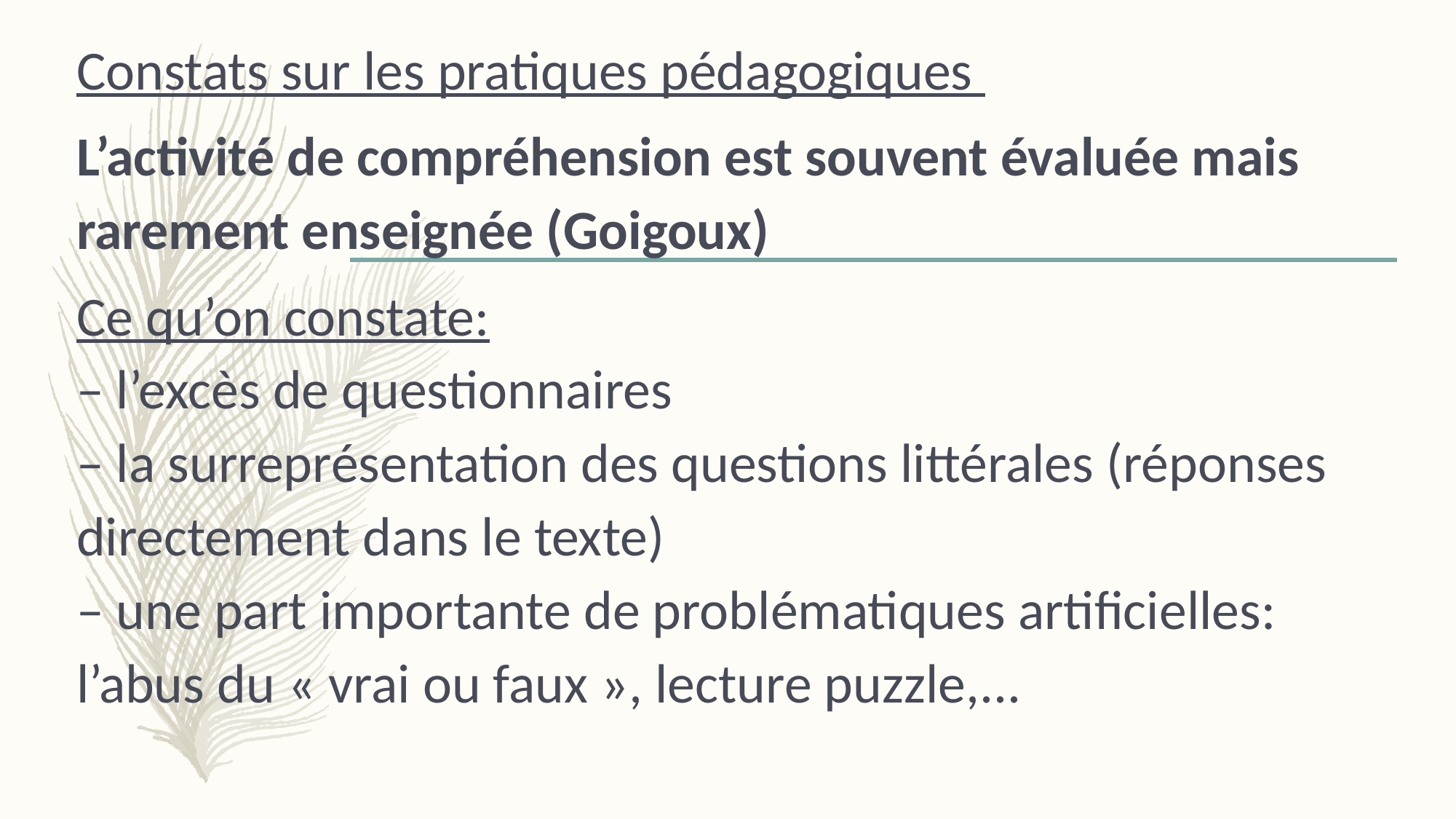

Constats sur les pratiques pédagogiques
L’activité de compréhension est souvent évaluée mais rarement enseignée (Goigoux)
Ce qu’on constate:
– l’excès de questionnaires
– la surreprésentation des questions littérales (réponses directement dans le texte)
– une part importante de problématiques artificielles: l’abus du « vrai ou faux », lecture puzzle,...